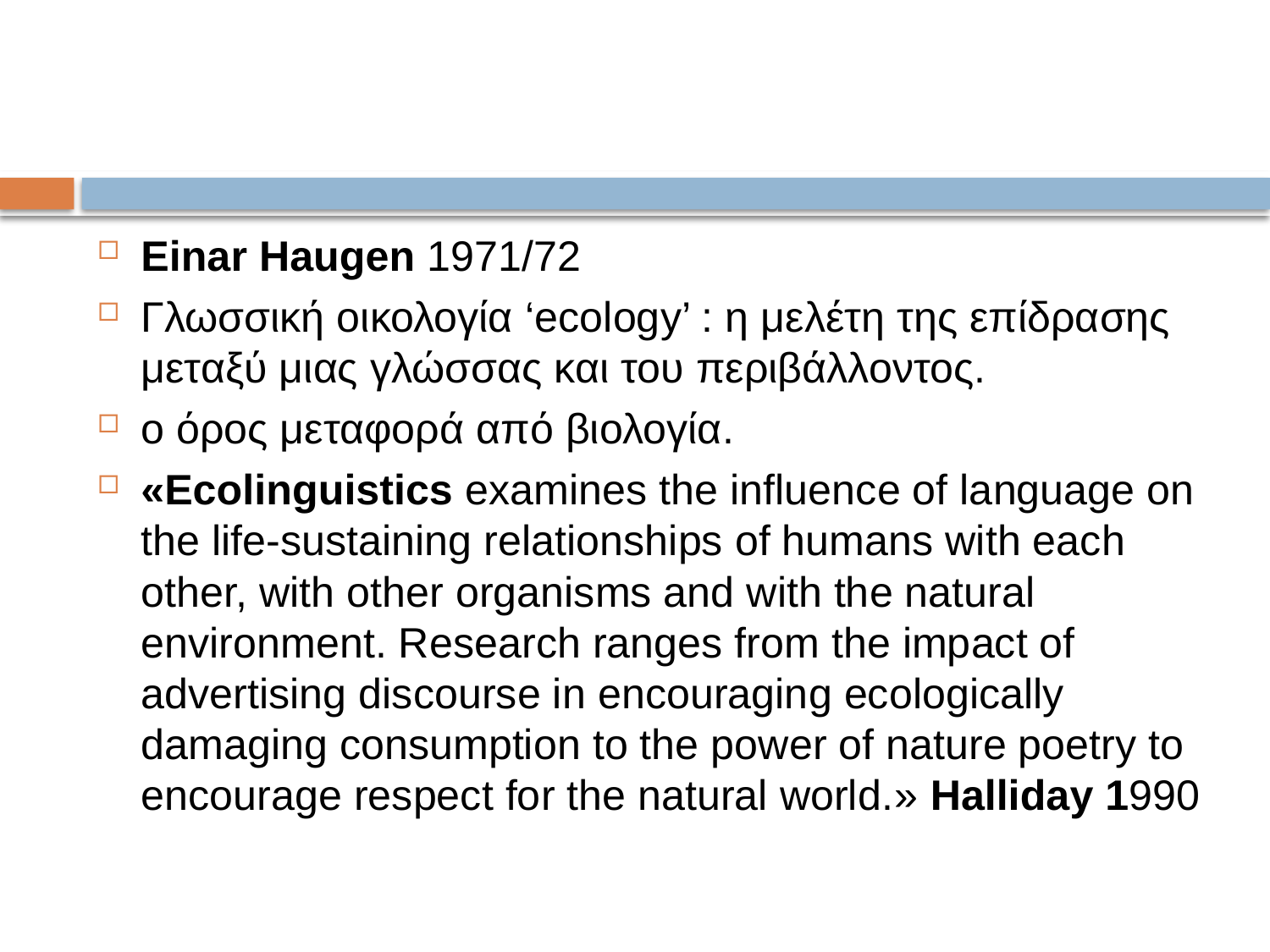

#
Einar Haugen 1971/72
Γλωσσική οικολογία ‘ecology’ : η μελέτη της επίδρασης μεταξύ μιας γλώσσας και του περιβάλλοντος.
ο όρος μεταφορά από βιολογία.
«Ecolinguistics examines the influence of language on the life-sustaining relationships of humans with each other, with other organisms and with the natural environment. Research ranges from the impact of advertising discourse in encouraging ecologically damaging consumption to the power of nature poetry to encourage respect for the natural world.» Halliday 1990